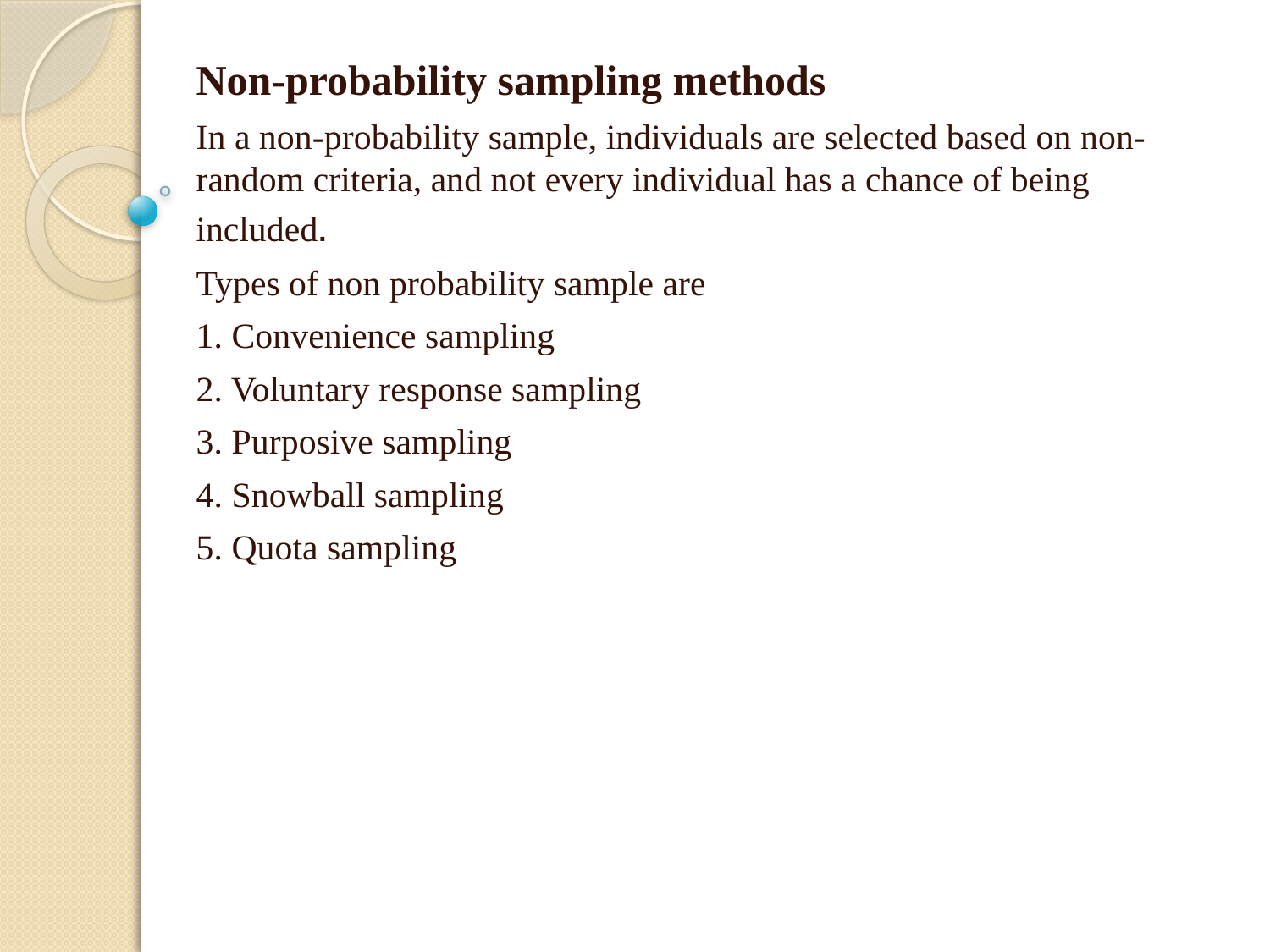

Non-probability sampling methods
In a non-probability sample, individuals are selected based on non-random criteria, and not every individual has a chance of being included.
Types of non probability sample are
1. Convenience sampling
2. Voluntary response sampling
3. Purposive sampling
4. Snowball sampling
5. Quota sampling